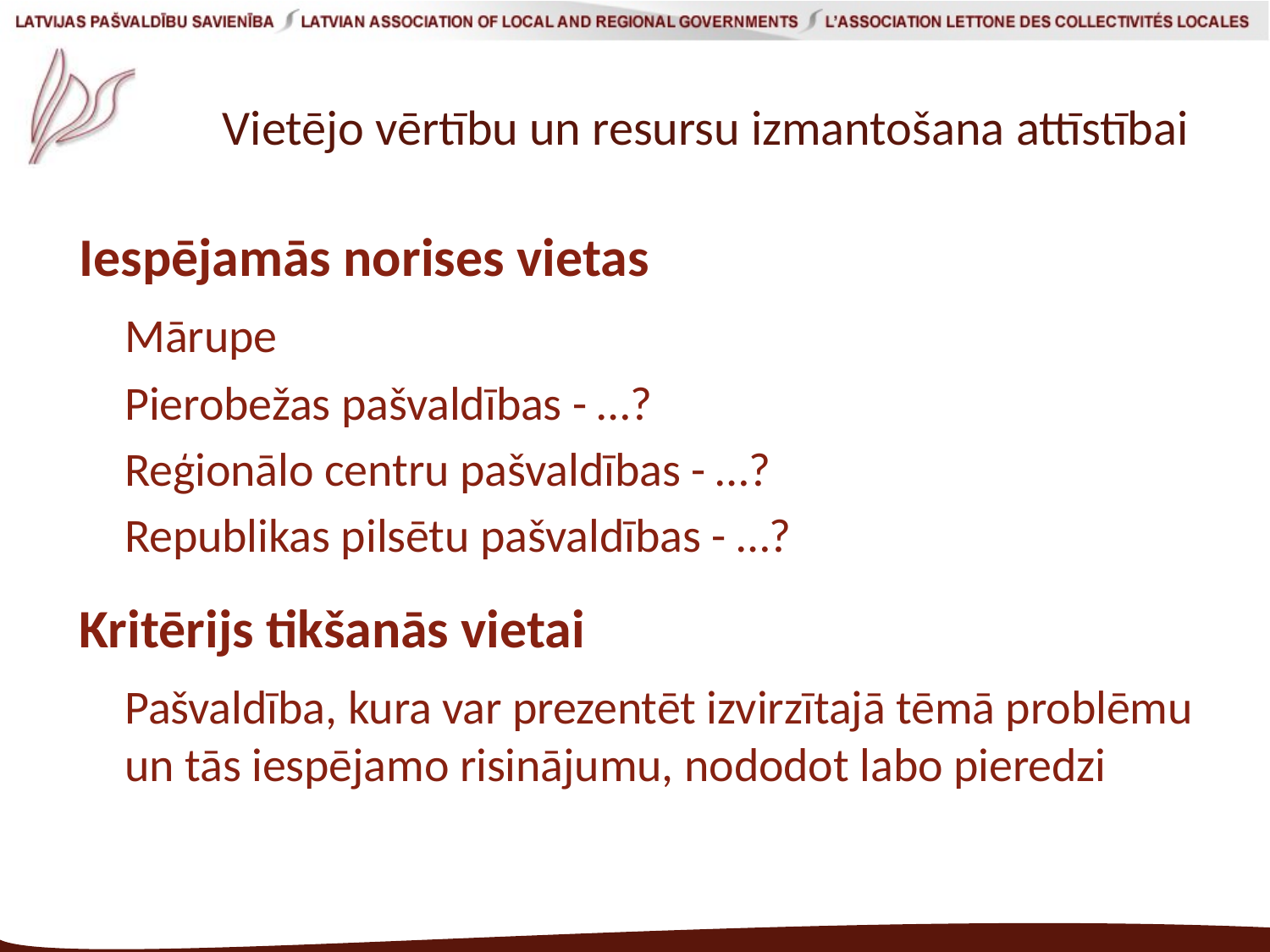

# Vietējo vērtību un resursu izmantošana attīstībai
Iespējamās norises vietas
	Mārupe
	Pierobežas pašvaldības - …?
	Reģionālo centru pašvaldības - …?
	Republikas pilsētu pašvaldības - …?

Kritērijs tikšanās vietai
	Pašvaldība, kura var prezentēt izvirzītajā tēmā problēmu un tās iespējamo risinājumu, nododot labo pieredzi